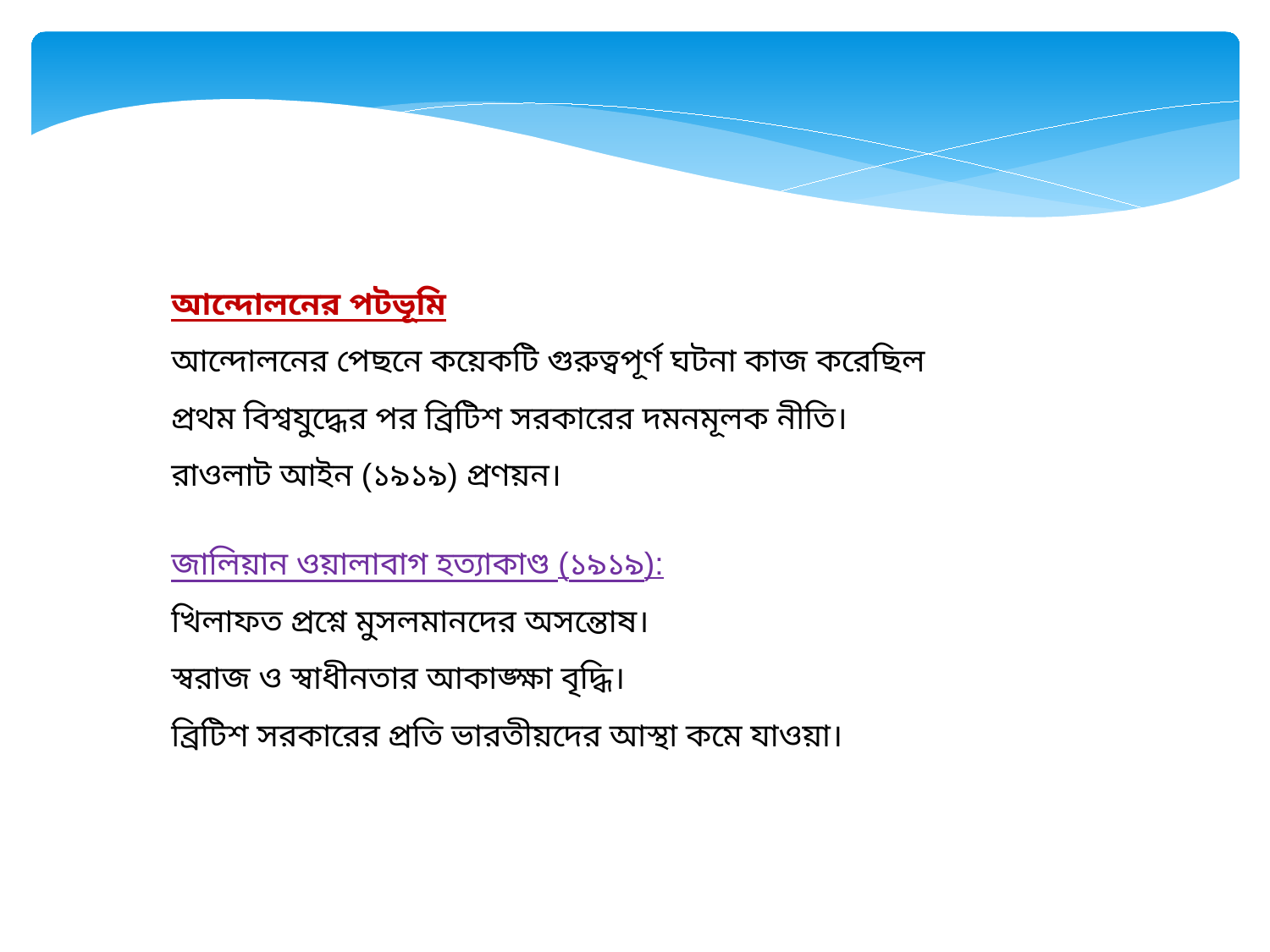

আন্দোলনের পটভূমি
আন্দোলনের পেছনে কয়েকটি গুরুত্বপূর্ণ ঘটনা কাজ করেছিল
প্রথম বিশ্বযুদ্ধের পর ব্রিটিশ সরকারের দমনমূলক নীতি।
রাওলাট আইন (১৯১৯) প্রণয়ন।

জালিয়ান ওয়ালাবাগ হত্যাকাণ্ড (১৯১৯):
খিলাফত প্রশ্নে মুসলমানদের অসন্তোষ।
স্বরাজ ও স্বাধীনতার আকাঙ্ক্ষা বৃদ্ধি।
ব্রিটিশ সরকারের প্রতি ভারতীয়দের আস্থা কমে যাওয়া।